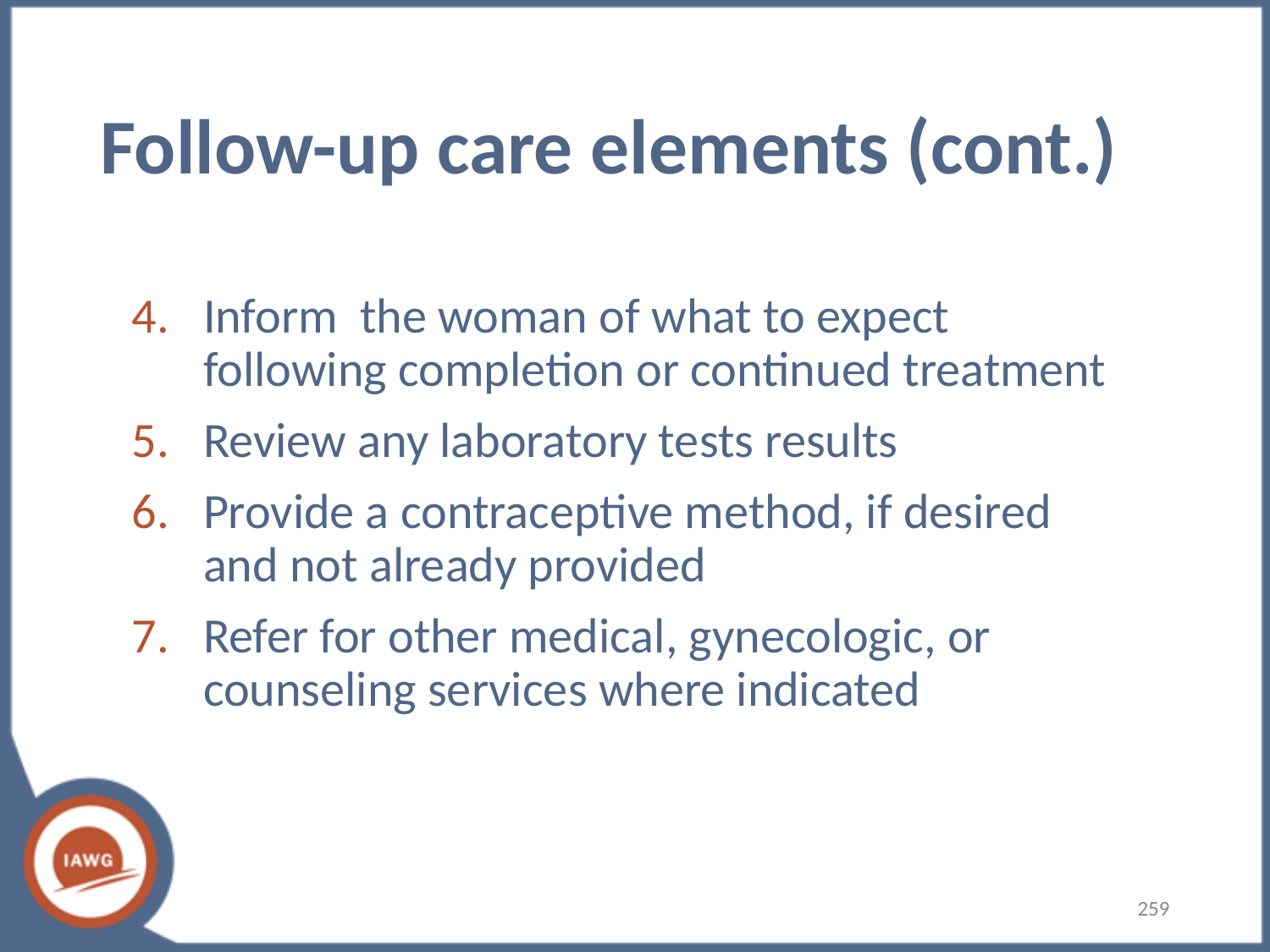

# Follow-up care elements (cont.)
Inform  the woman of what to expect following completion or continued treatment
Review any laboratory tests results
Provide a contraceptive method, if desired and not already provided
Refer for other medical, gynecologic, or counseling services where indicated
259